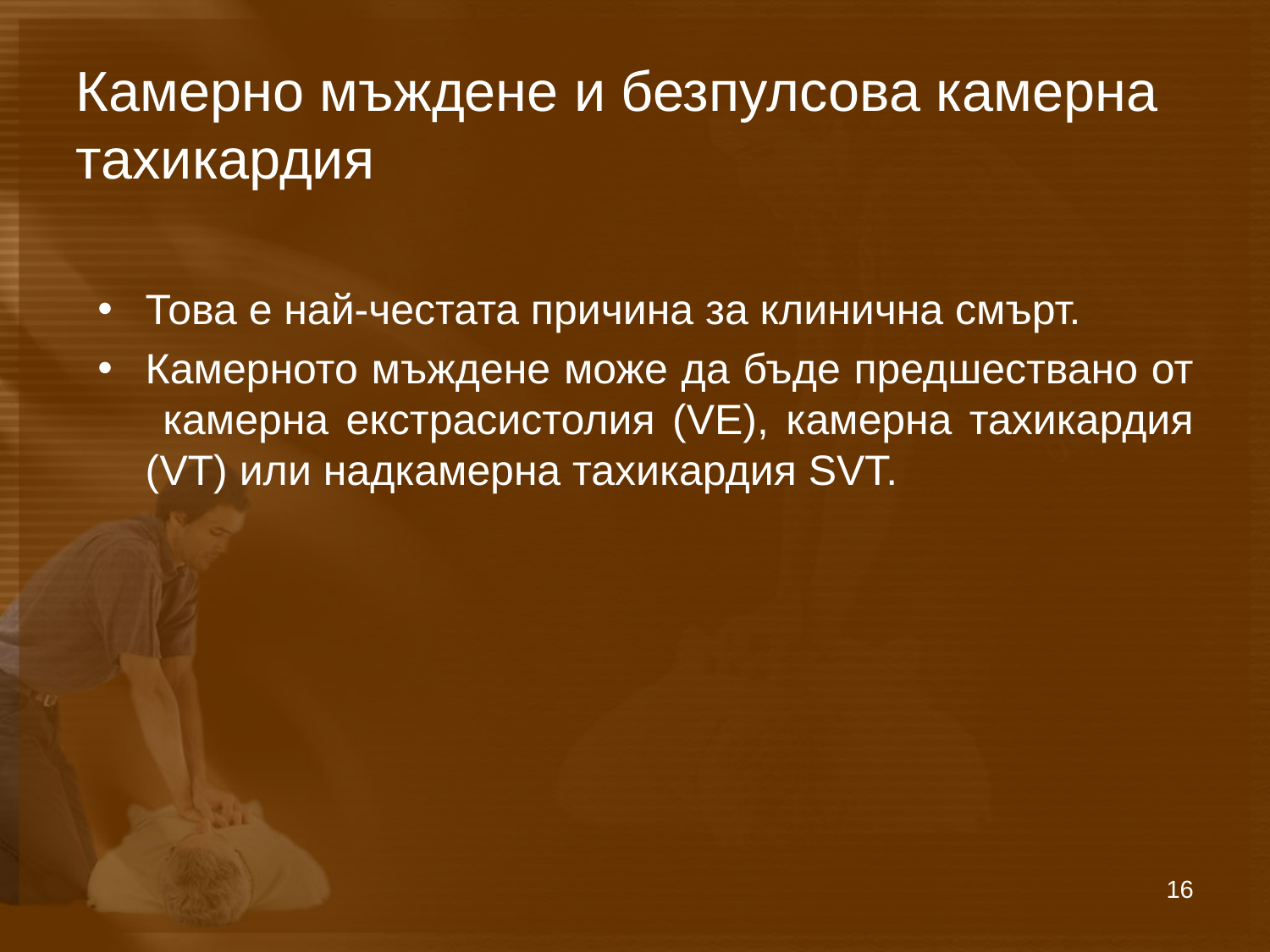

# Камерно мъждене и безпулсова камерна тахикардия
Това е най-честата причина за клинична смърт.
Камерното мъждене може да бъде предшествано от  камерна екстрасистолия (VE), камерна тахикардия (VT) или надкамерна тахикардия SVT.
16